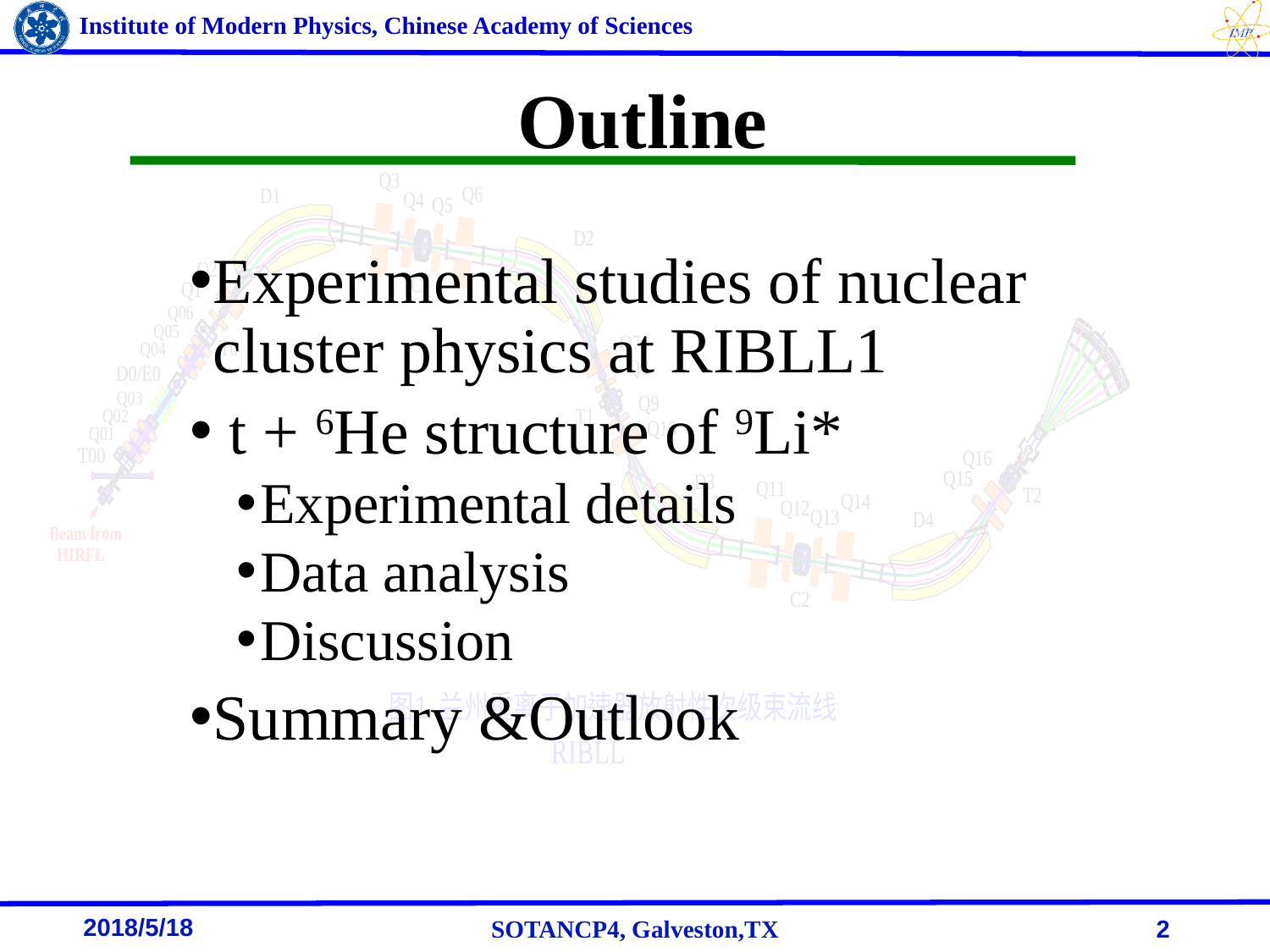

# Outline
Experimental studies of nuclear cluster physics at RIBLL1
 t + 6He structure of 9Li*
Experimental details
Data analysis
Discussion
Summary &Outlook
2018/5/18
SOTANCP4, Galveston,TX
2